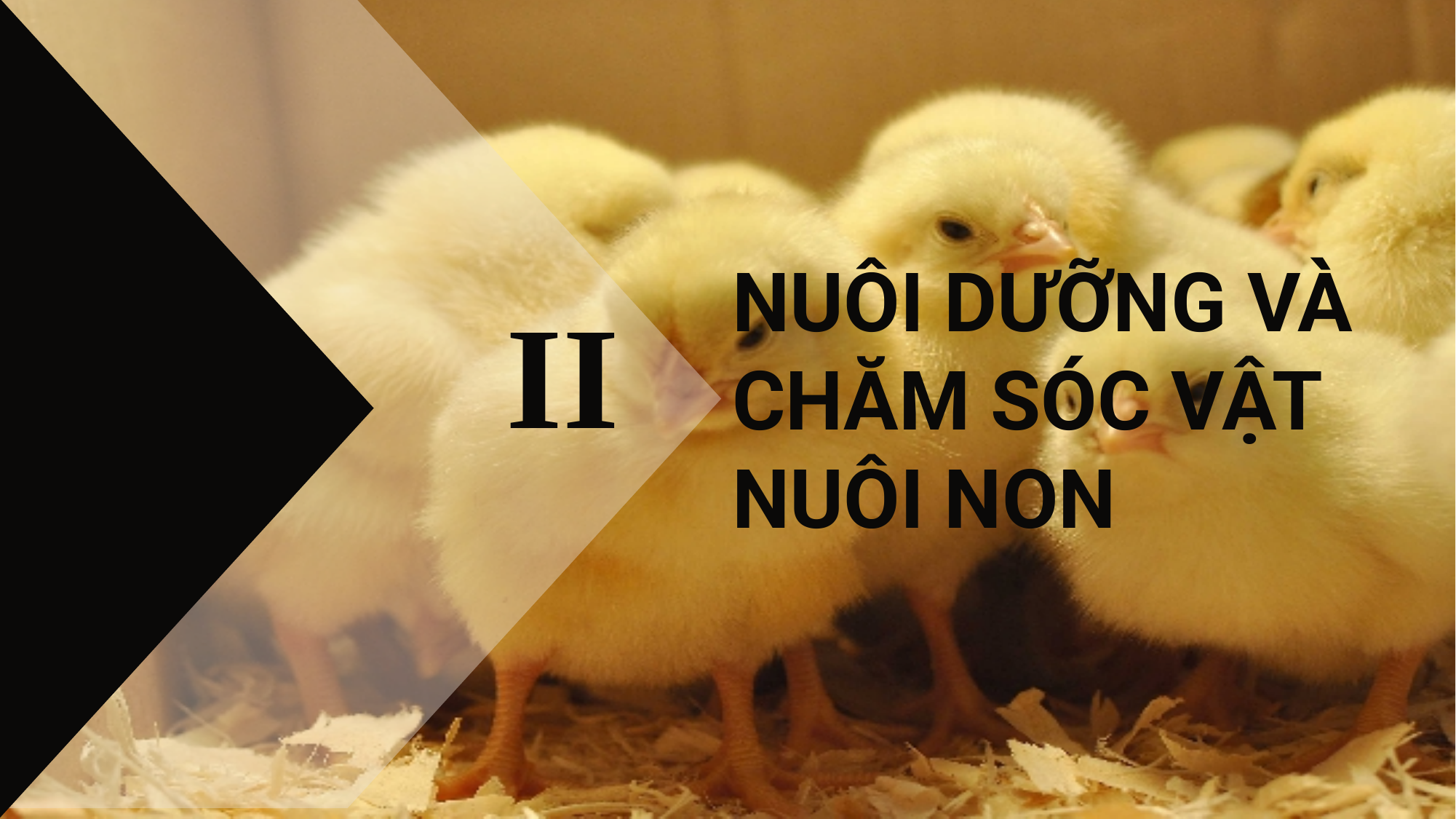

NUÔI DƯỠNG VÀ CHĂM SÓC VẬT NUÔI NON
II